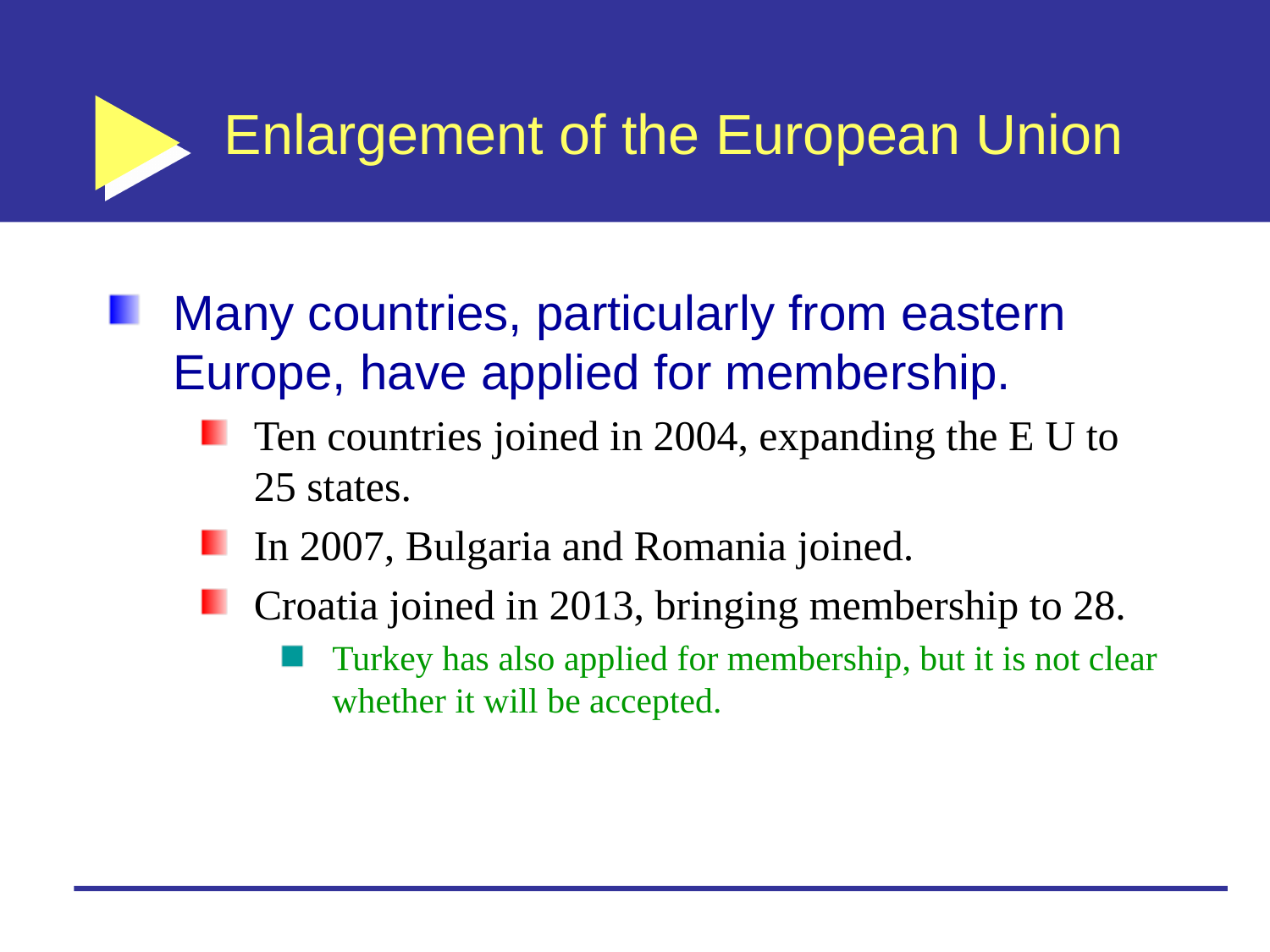

# Enlargement of the European Union
Many countries, particularly from eastern Europe, have applied for membership.
Ten countries joined in 2004, expanding the E U to 25 states.
In 2007, Bulgaria and Romania joined.
Croatia joined in 2013, bringing membership to 28.
Turkey has also applied for membership, but it is not clear whether it will be accepted.